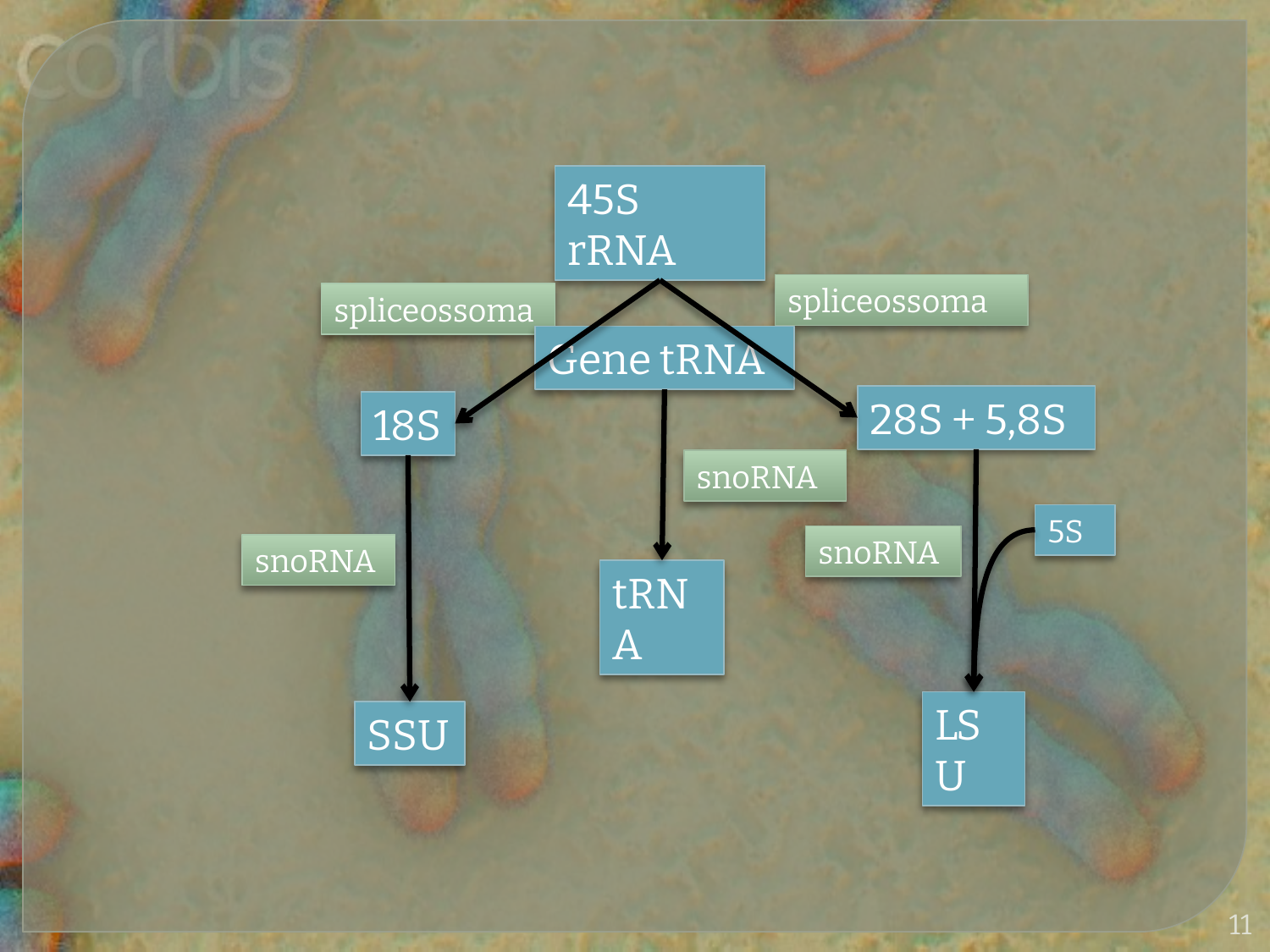

45S rRNA
spliceossoma
spliceossoma
Gene tRNA
28S + 5,8S
18S
snoRNA
5S
snoRNA
snoRNA
tRNA
LSU
SSU
11